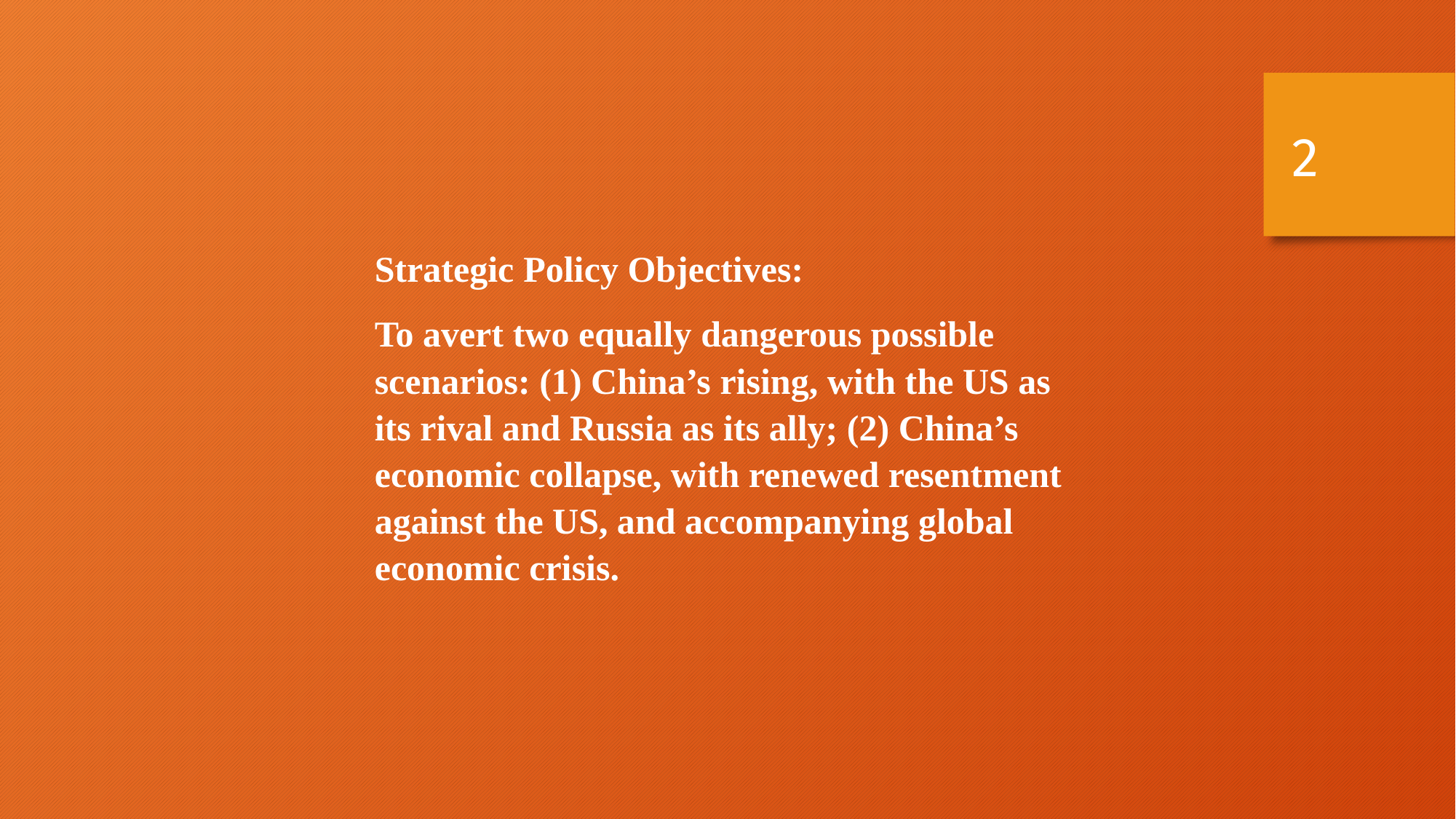

2
Strategic Policy Objectives:
To avert two equally dangerous possible scenarios: (1) China’s rising, with the US as its rival and Russia as its ally; (2) China’s economic collapse, with renewed resentment against the US, and accompanying global economic crisis.